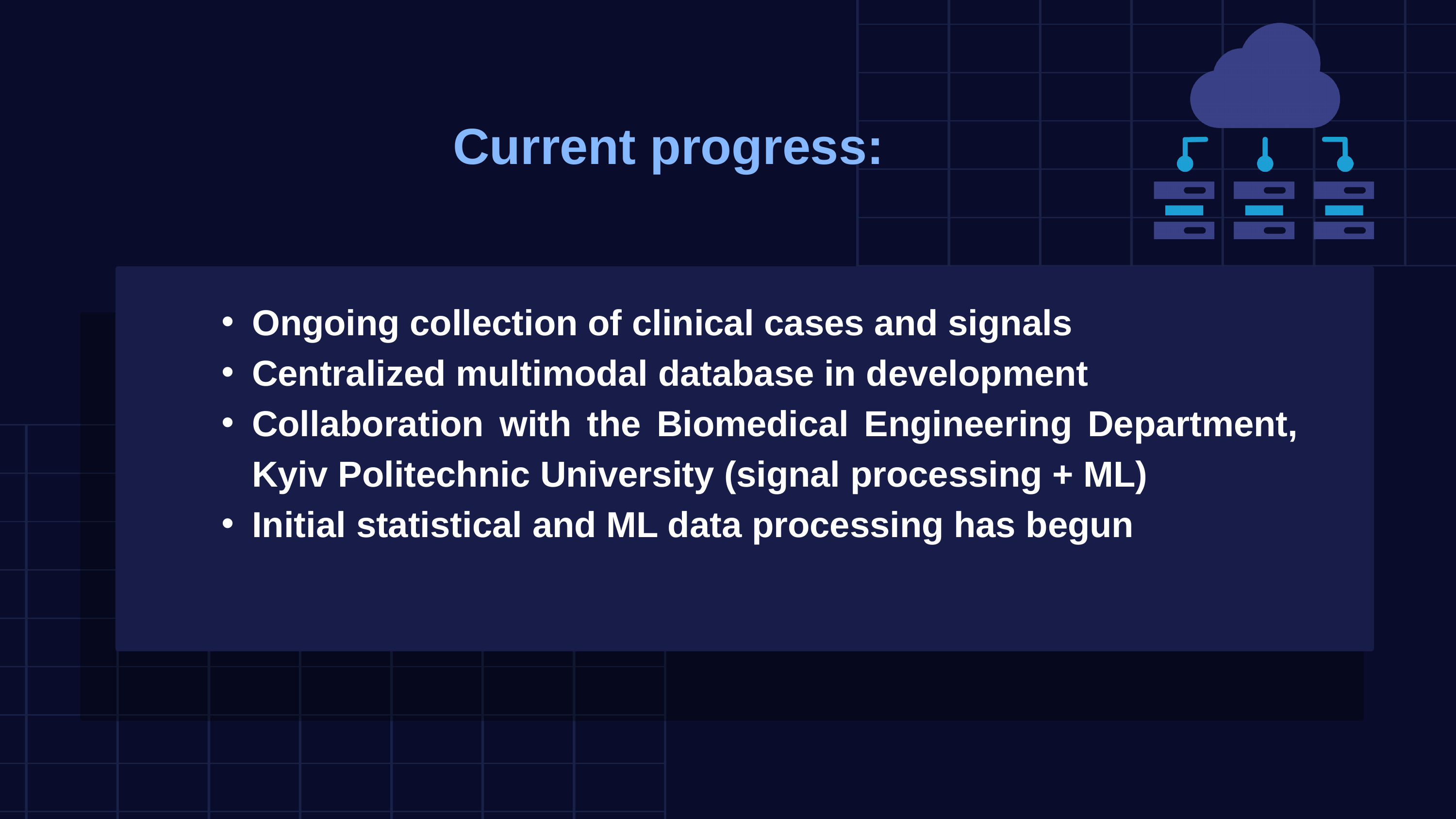

Current progress:

Ongoing collection of clinical cases and signals
Centralized multimodal database in development
Collaboration with the Biomedical Engineering Department, Kyiv Politechnic University (signal processing + ML)
Initial statistical and ML data processing has begun